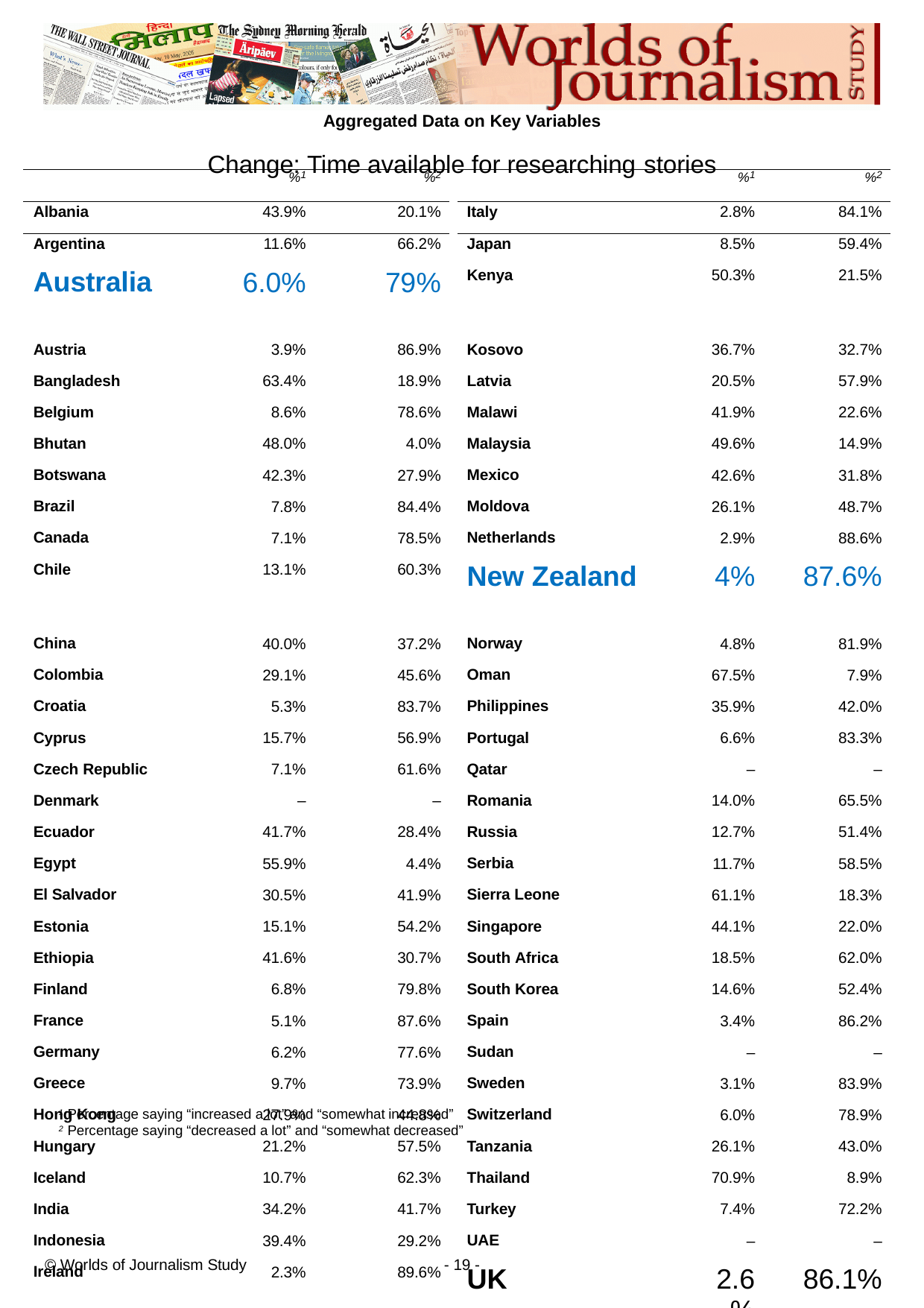

Aggregated Data on Key Variables

Change: Time available for researching stories
|  | %1 | %2 |  |  | %1 | %2 |
| --- | --- | --- | --- | --- | --- | --- |
| Albania | 43.9% | 20.1% |  | Italy | 2.8% | 84.1% |
| Argentina | 11.6% | 66.2% |  | Japan | 8.5% | 59.4% |
| Australia | 6.0% | 79% |  | Kenya | 50.3% | 21.5% |
| Austria | 3.9% | 86.9% |  | Kosovo | 36.7% | 32.7% |
| Bangladesh | 63.4% | 18.9% |  | Latvia | 20.5% | 57.9% |
| Belgium | 8.6% | 78.6% |  | Malawi | 41.9% | 22.6% |
| Bhutan | 48.0% | 4.0% |  | Malaysia | 49.6% | 14.9% |
| Botswana | 42.3% | 27.9% |  | Mexico | 42.6% | 31.8% |
| Brazil | 7.8% | 84.4% |  | Moldova | 26.1% | 48.7% |
| Canada | 7.1% | 78.5% |  | Netherlands | 2.9% | 88.6% |
| Chile | 13.1% | 60.3% |  | New Zealand | 4% | 87.6% |
| China | 40.0% | 37.2% |  | Norway | 4.8% | 81.9% |
| Colombia | 29.1% | 45.6% |  | Oman | 67.5% | 7.9% |
| Croatia | 5.3% | 83.7% |  | Philippines | 35.9% | 42.0% |
| Cyprus | 15.7% | 56.9% |  | Portugal | 6.6% | 83.3% |
| Czech Republic | 7.1% | 61.6% |  | Qatar | – | – |
| Denmark | – | – |  | Romania | 14.0% | 65.5% |
| Ecuador | 41.7% | 28.4% |  | Russia | 12.7% | 51.4% |
| Egypt | 55.9% | 4.4% |  | Serbia | 11.7% | 58.5% |
| El Salvador | 30.5% | 41.9% |  | Sierra Leone | 61.1% | 18.3% |
| Estonia | 15.1% | 54.2% |  | Singapore | 44.1% | 22.0% |
| Ethiopia | 41.6% | 30.7% |  | South Africa | 18.5% | 62.0% |
| Finland | 6.8% | 79.8% |  | South Korea | 14.6% | 52.4% |
| France | 5.1% | 87.6% |  | Spain | 3.4% | 86.2% |
| Germany | 6.2% | 77.6% |  | Sudan | – | – |
| Greece | 9.7% | 73.9% |  | Sweden | 3.1% | 83.9% |
| Hong Kong | 27.9% | 44.8% |  | Switzerland | 6.0% | 78.9% |
| Hungary | 21.2% | 57.5% |  | Tanzania | 26.1% | 43.0% |
| Iceland | 10.7% | 62.3% |  | Thailand | 70.9% | 8.9% |
| India | 34.2% | 41.7% |  | Turkey | 7.4% | 72.2% |
| Indonesia | 39.4% | 29.2% |  | UAE | – | – |
| Ireland | 2.3% | 89.6% |  | UK | 2.6% | 86.1% |
| Israel | 5.4% | 81.3% |  | USA | 7.7% | 75.3% |
1  Percentage saying “increased a lot” and “somewhat increased”
2  Percentage saying “decreased a lot” and “somewhat decreased”
© Worlds of Journalism Study
- 19 -